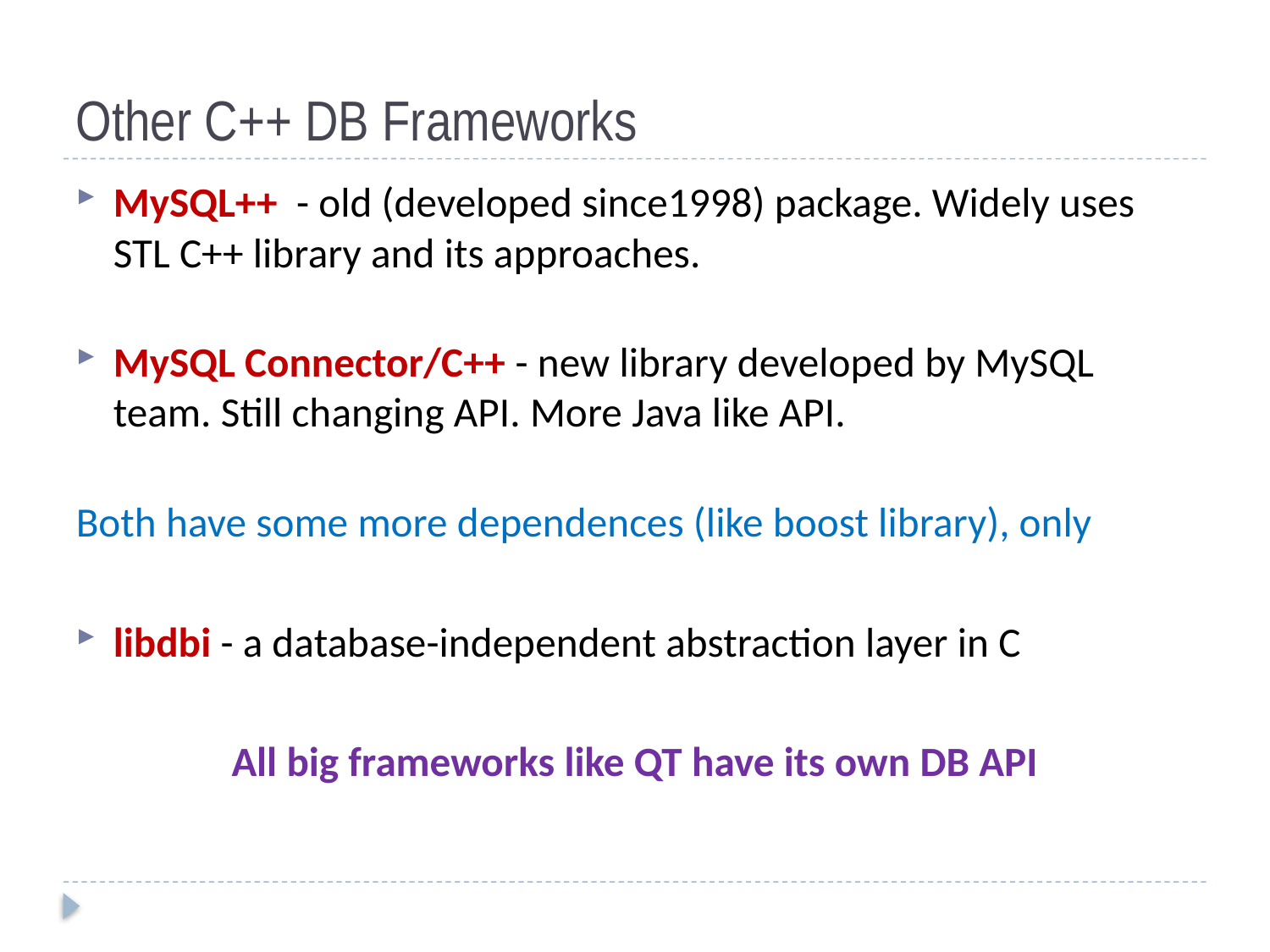

# Other C++ DB Frameworks
MySQL++  - old (developed since1998) package. Widely uses STL C++ library and its approaches.
MySQL Connector/C++ - new library developed by MySQL team. Still changing API. More Java like API.
Both have some more dependences (like boost library), only

libdbi - a database-independent abstraction layer in C

All big frameworks like QT have its own DB API